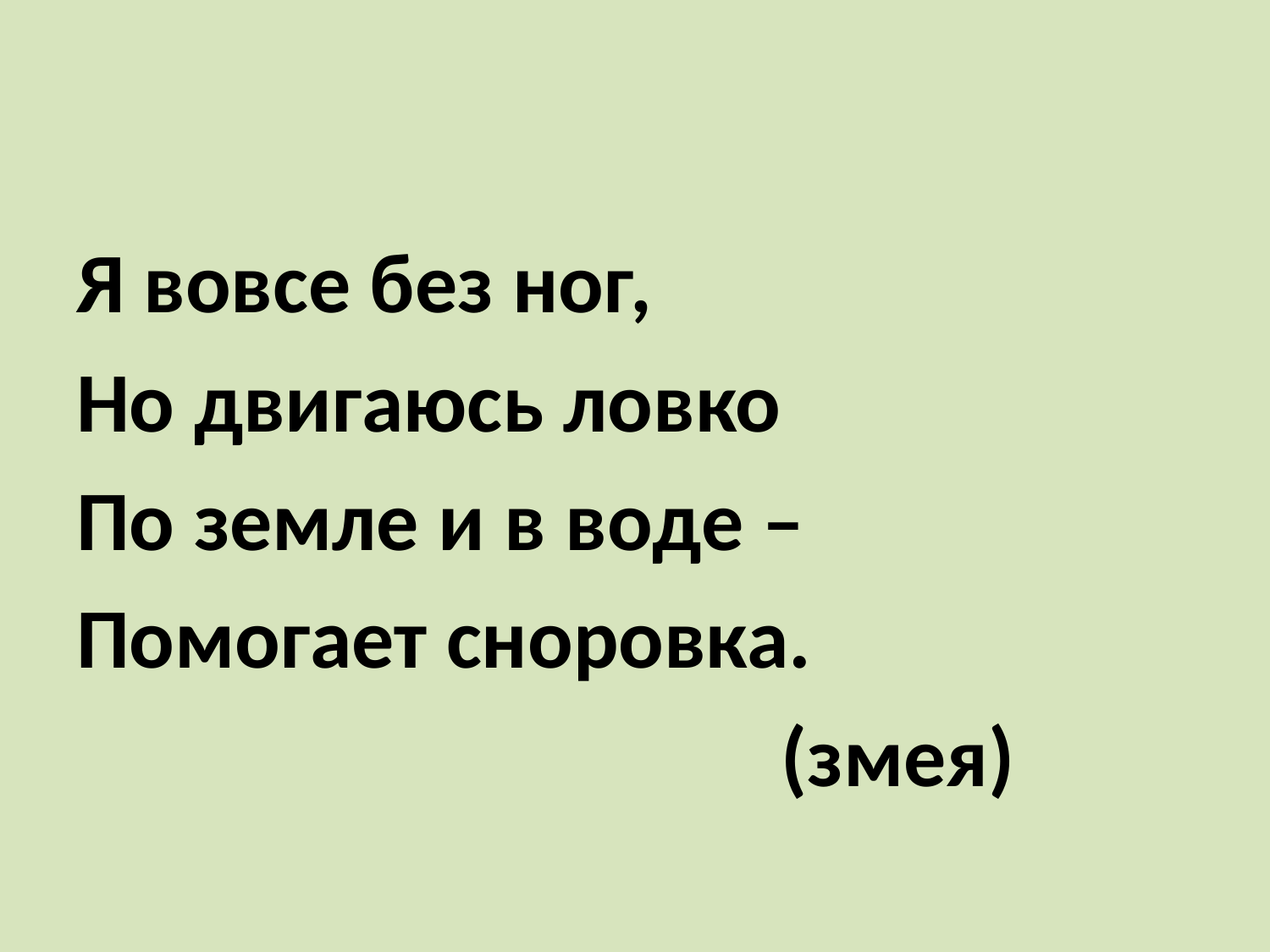

#
Я вовсе без ног,
Но двигаюсь ловко
По земле и в воде –
Помогает сноровка.
                                     (змея)